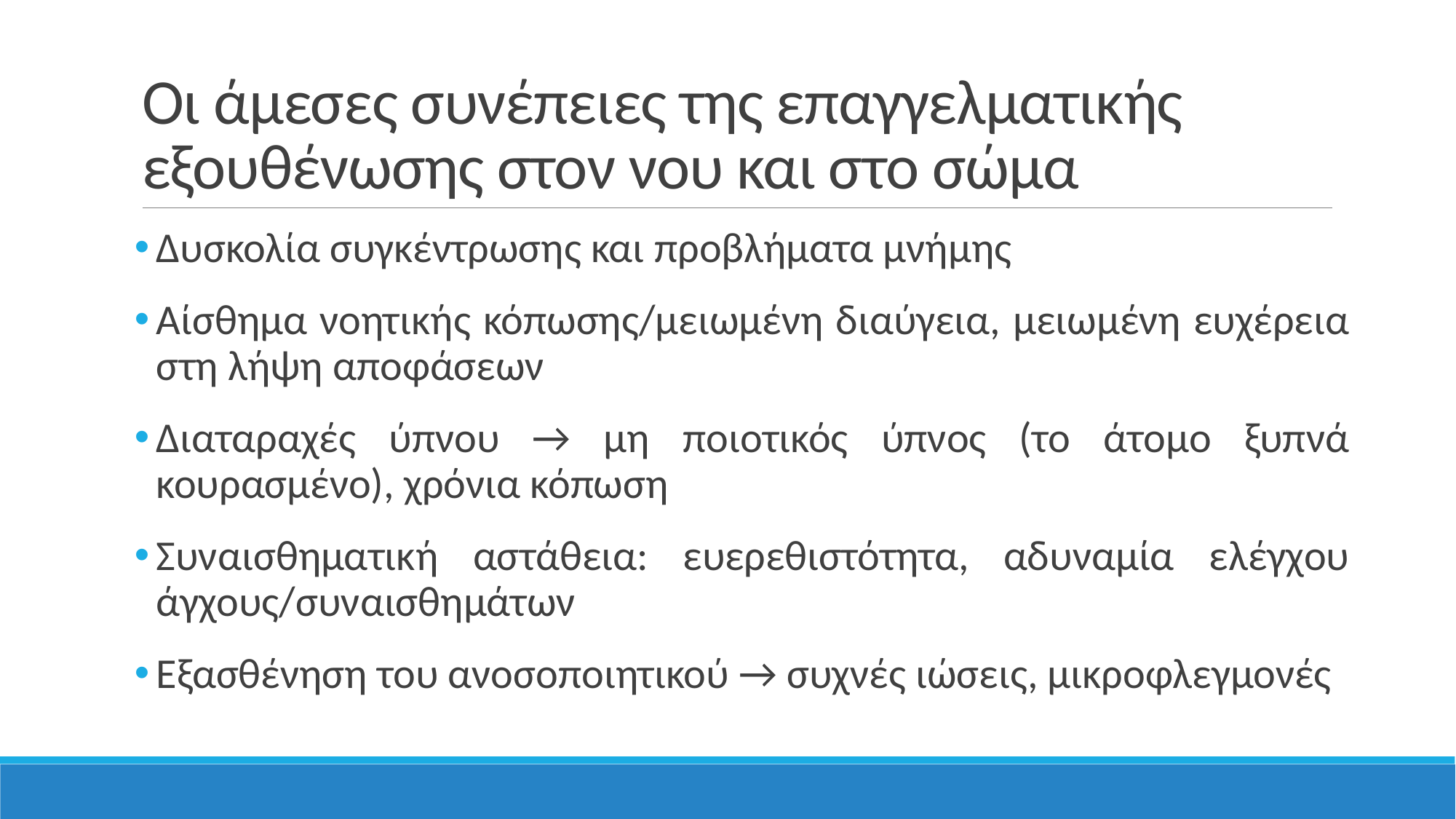

# Οι άμεσες συνέπειες της επαγγελματικής εξουθένωσης στον νου και στο σώμα
Δυσκολία συγκέντρωσης και προβλήματα μνήμης

Αίσθημα νοητικής κόπωσης/μειωμένη διαύγεια, μειωμένη ευχέρεια στη λήψη αποφάσεων

Διαταραχές ύπνου → μη ποιοτικός ύπνος (το άτομο ξυπνά κουρασμένο), χρόνια κόπωση

Συναισθηματική αστάθεια: ευερεθιστότητα, αδυναμία ελέγχου άγχους/συναισθημάτων

Εξασθένηση του ανοσοποιητικού → συχνές ιώσεις, μικροφλεγμονές